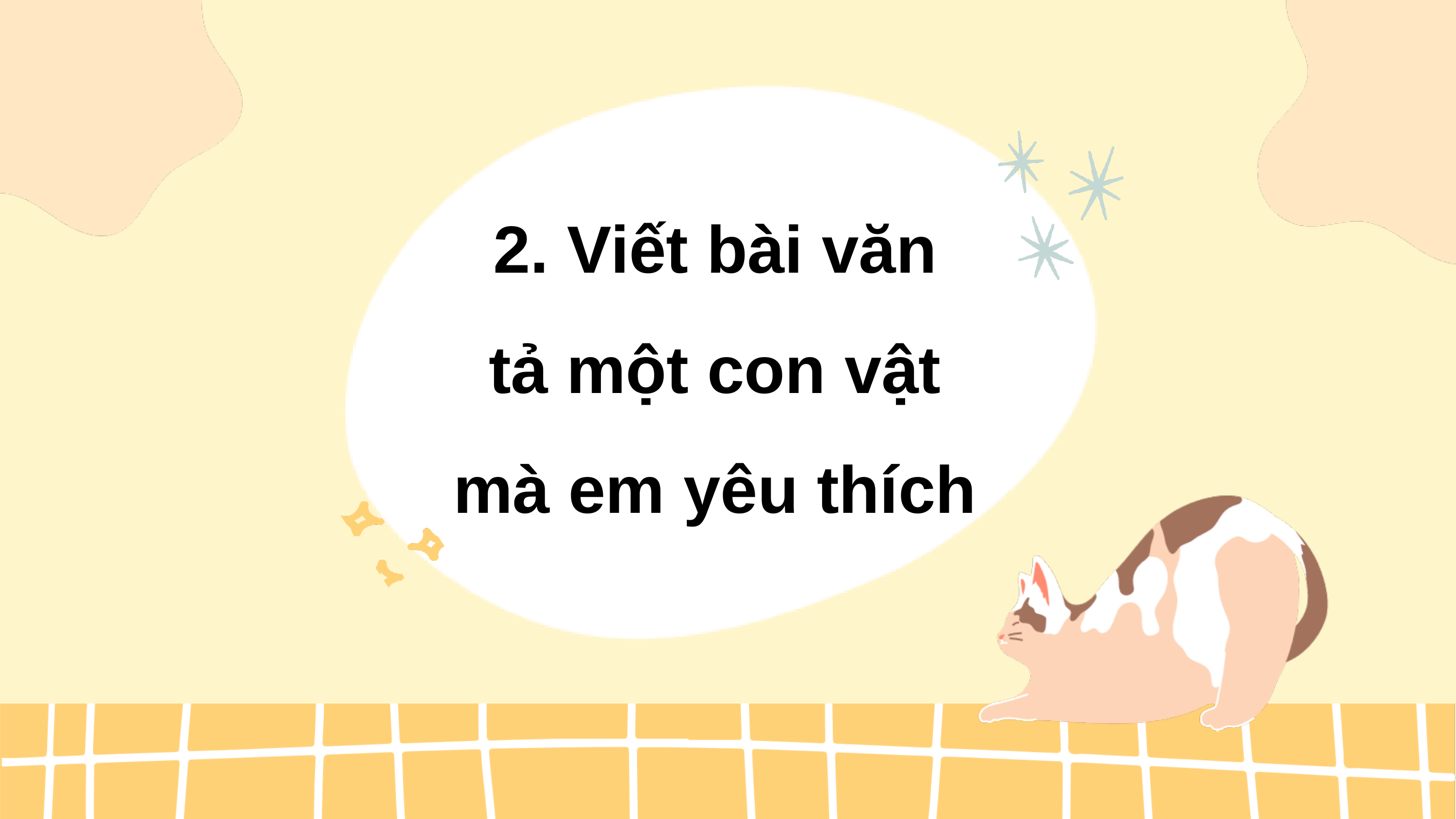

2. Viết bài văn
tả một con vật
mà em yêu thích